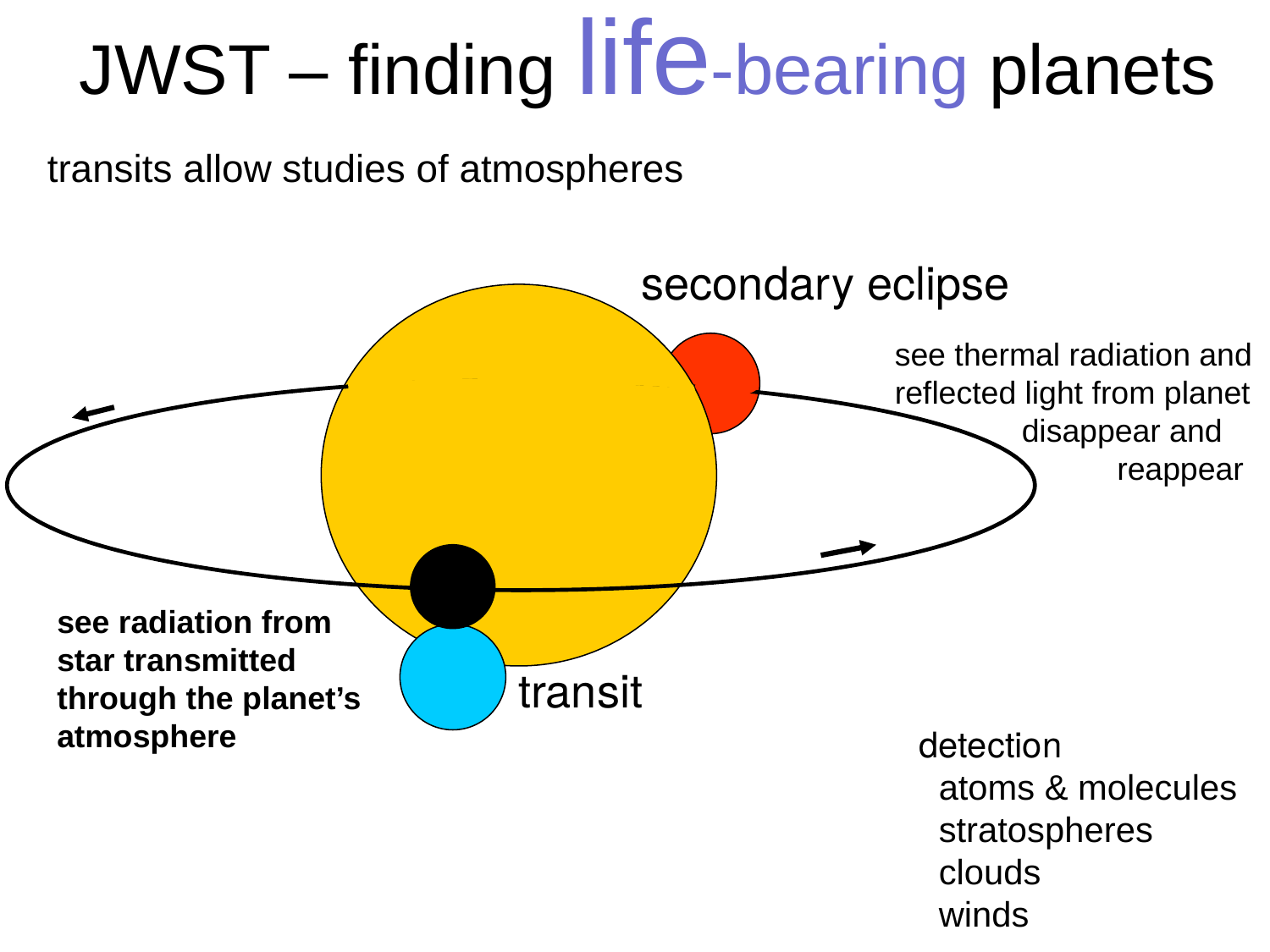

JWST – finding life-bearing planets
transits allow studies of atmospheres
secondary eclipse

see thermal radiation and reflected light from planet          	disappear and
                         reappear

see radiation from star transmitted through the planet’s atmosphere

transit
detection
  atoms & molecules
  stratospheres
  clouds
  winds